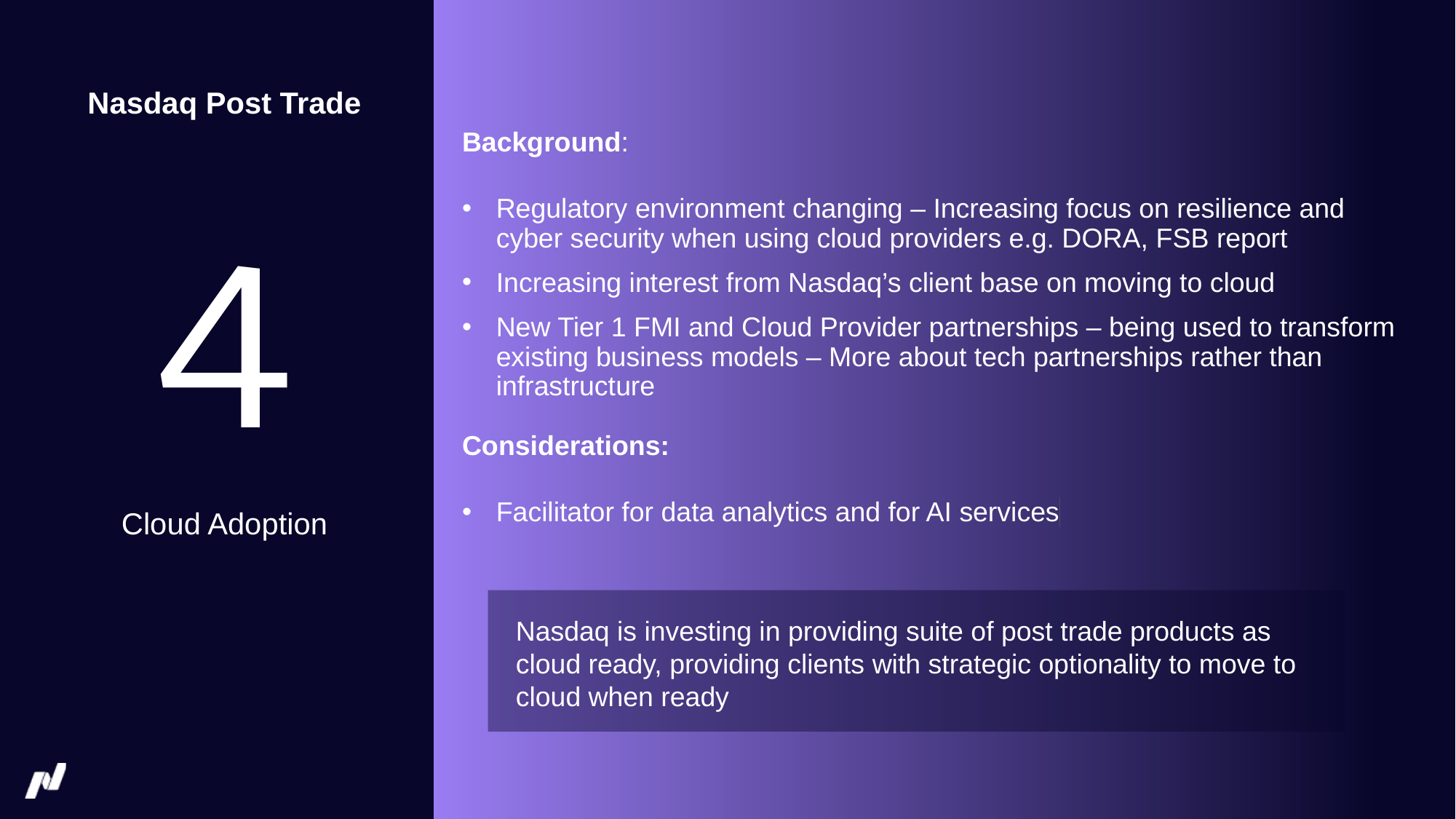

Nasdaq Post Trade
Background​:

Regulatory environment changing – Increasing focus on resilience and cyber security when using cloud providers e.g. DORA, FSB report​
Increasing interest from Nasdaq’s client base on moving to cloud​
New Tier 1 FMI and Cloud Provider partnerships – being used to transform existing business models – More about tech partnerships rather than infrastructure

Considerations:

Facilitator for data analytics and for AI services​

# 4
Cloud Adoption

Nasdaq is investing in providing suite of post trade products as cloud ready, providing clients with strategic optionality to move to cloud when ready